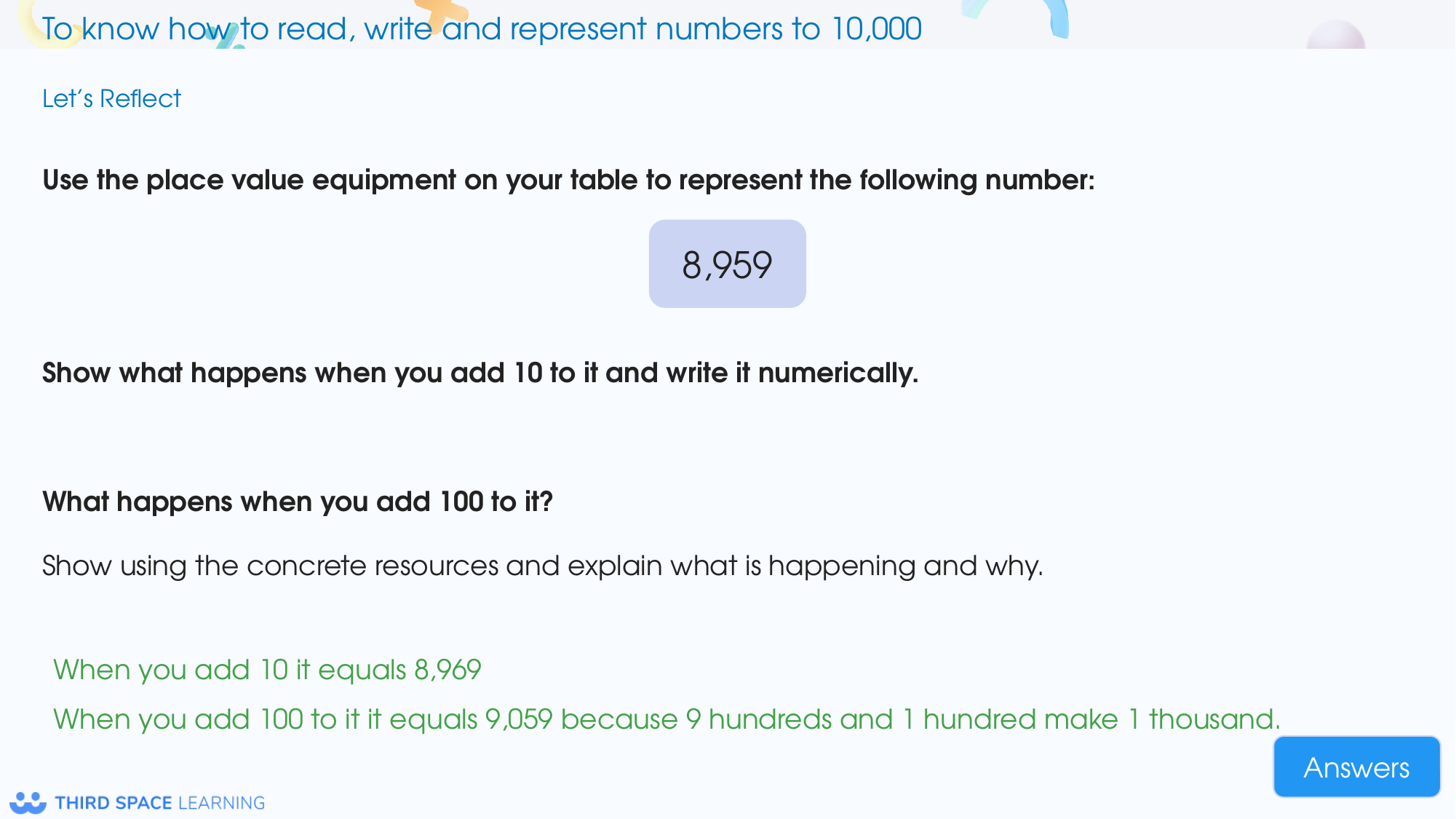

Let’s Reflect
Use the place value equipment on your table to represent the following number:

Show what happens when you add 10 to it and write it numerically.

What happens when you add 100 to it?
Show using the concrete resources and explain what is happening and why.
8,959
When you add 10 it equals 8,969
When you add 100 to it it equals 9,059 because 9 hundreds and 1 hundred make 1 thousand.
Answers